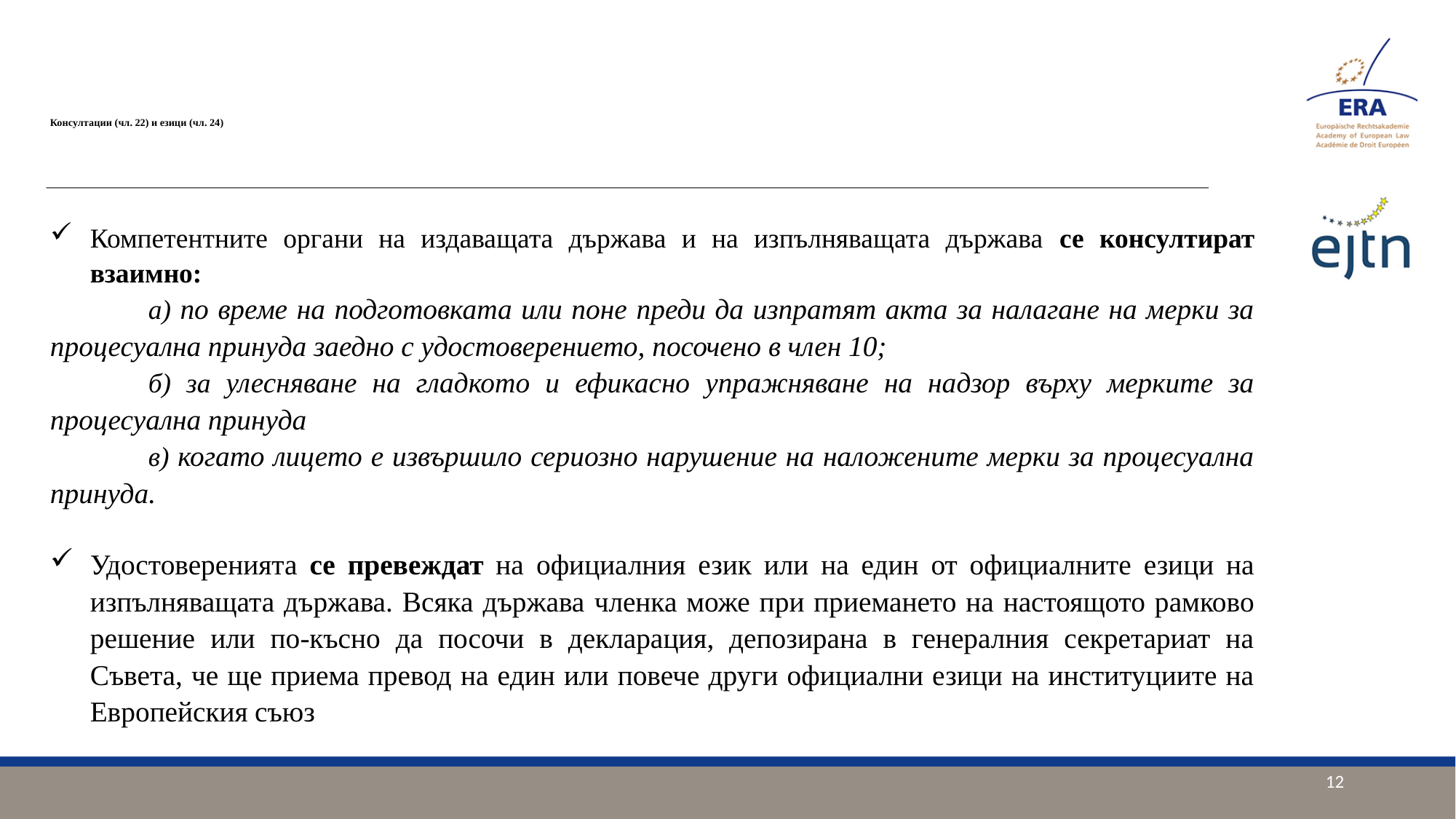

# Консултации (чл. 22) и езици (чл. 24)
Компетентните органи на издаващата държава и на изпълняващата държава се консултират взаимно:
	a) по време на подготовката или поне преди да изпратят акта за налагане на мерки за процесуална принуда заедно с удостоверението, посочено в член 10;
	б) за улесняване на гладкото и ефикасно упражняване на надзор върху мерките за процесуална принуда
	в) когато лицето е извършило сериозно нарушение на наложените мерки за процесуална принуда.

Удостоверенията се превеждат на официалния език или на един от официалните езици на изпълняващата държава. Всяка държава членка може при приемането на настоящото рамково решение или по-късно да посочи в декларация, депозирана в генералния секретариат на Съвета, че ще приема превод на един или повече други официални езици на институциите на Европейския съюз

12